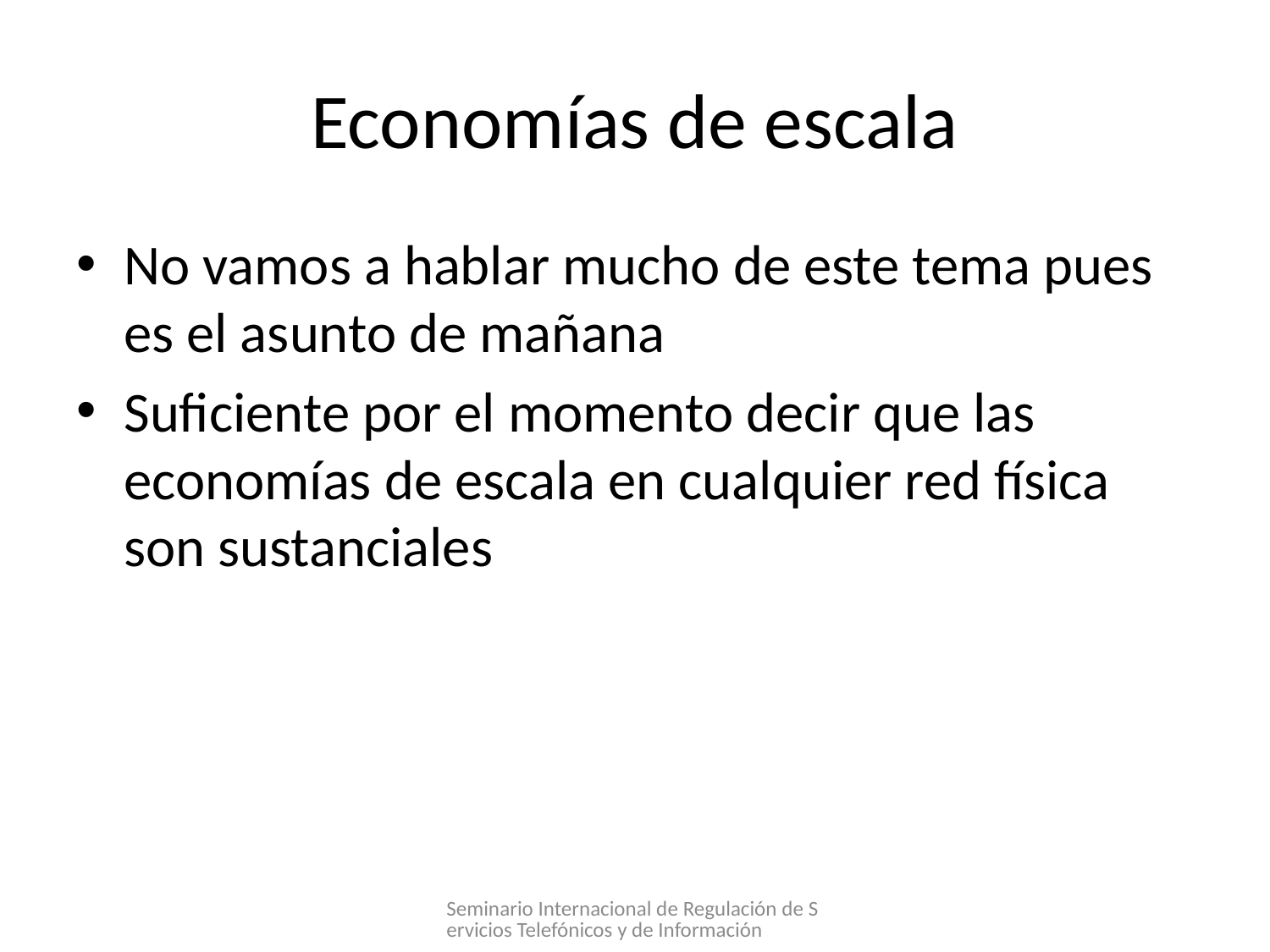

# Economías de escala
No vamos a hablar mucho de este tema pues es el asunto de mañana
Suficiente por el momento decir que las economías de escala en cualquier red física son sustanciales
Seminario Internacional de Regulación de Servicios Telefónicos y de Información